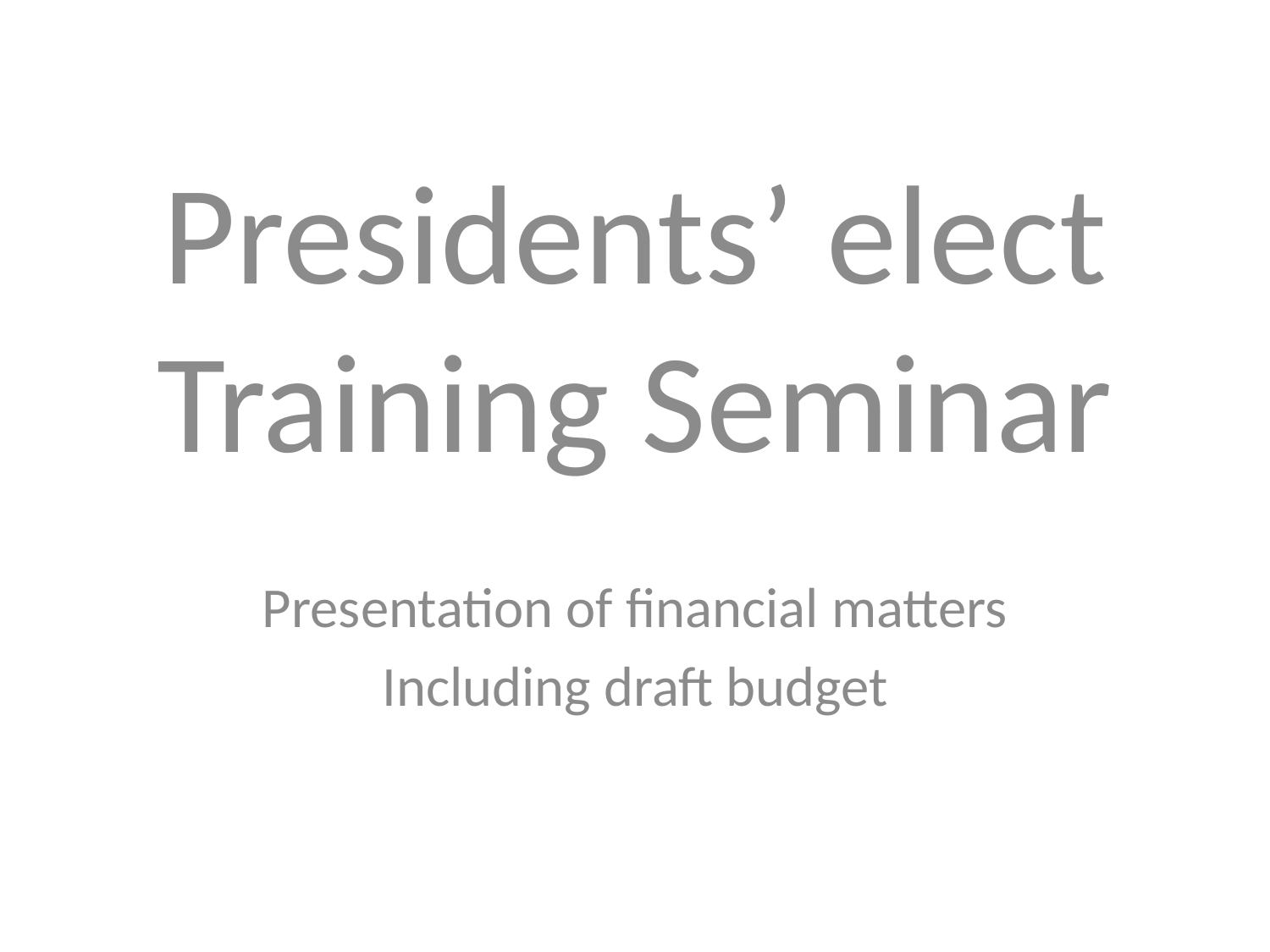

#
Presidents’ elect
Training Seminar

Presentation of financial matters
Including draft budget